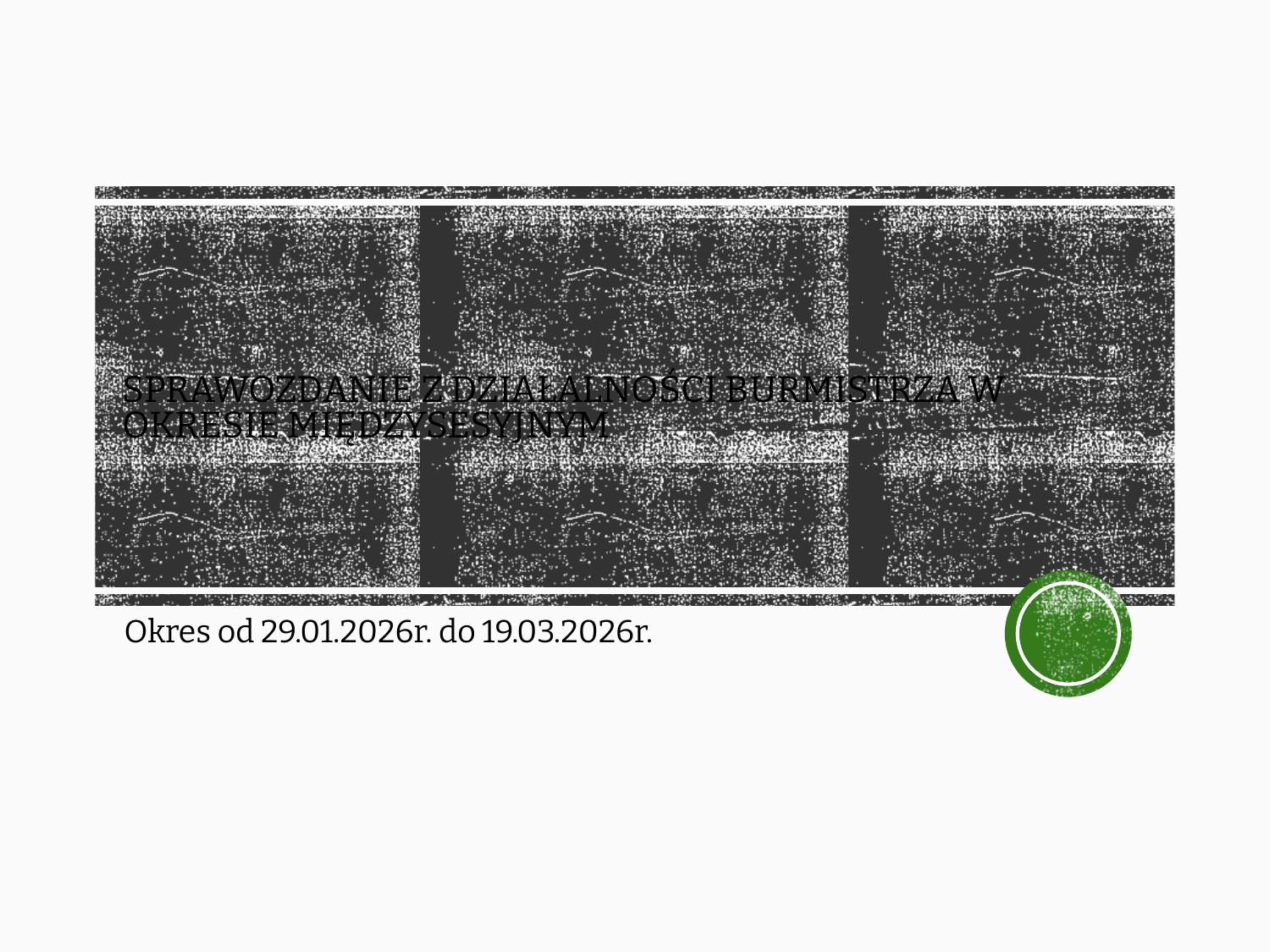

# Sprawozdanie z działalności Burmistrza w okresie międzysesyjnym
Okres od 29.01.2026r. do 19.03.2026r.